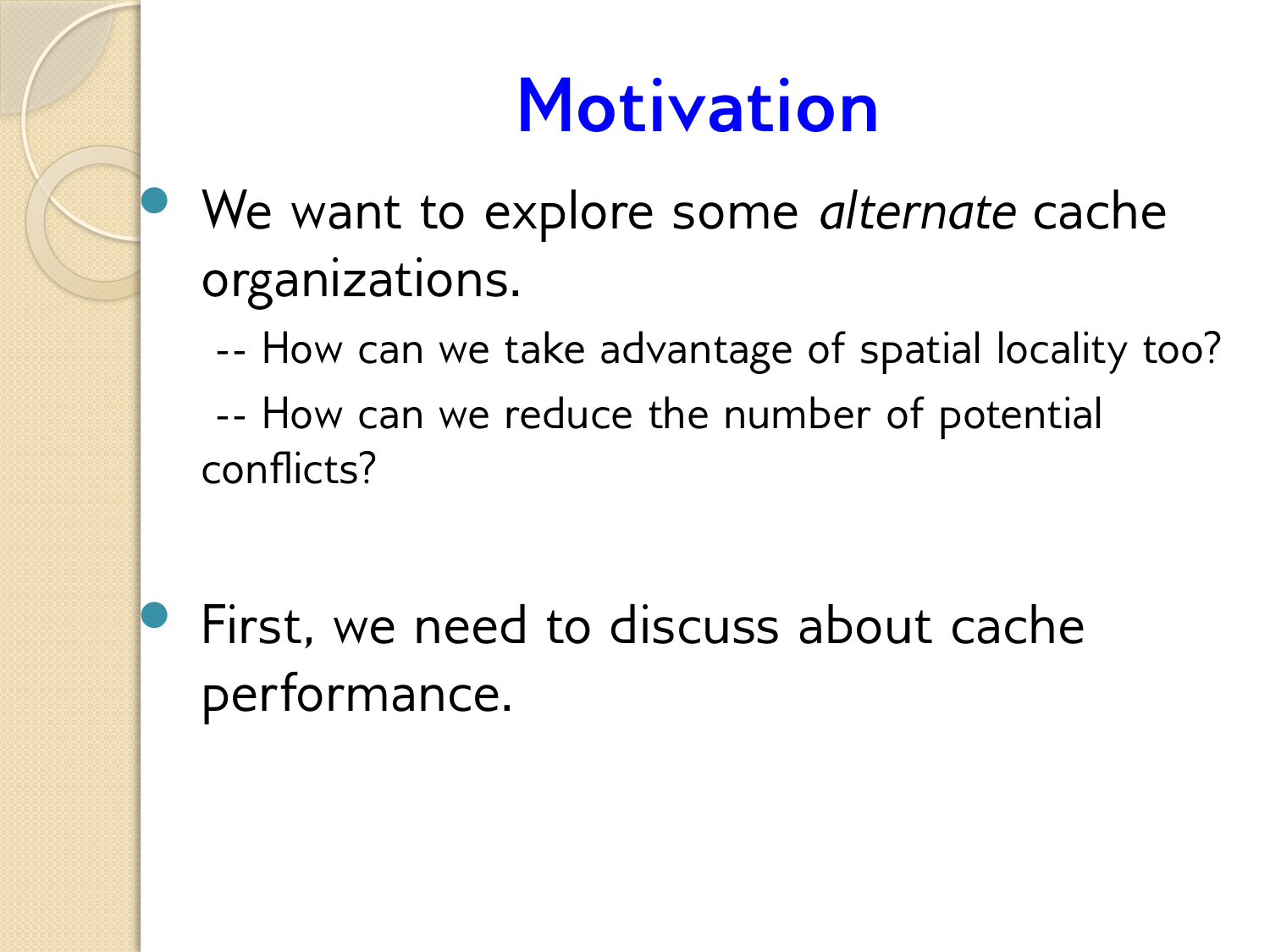

# Motivation
We want to explore some alternate cache organizations.
 -- How can we take advantage of spatial locality too?
 -- How can we reduce the number of potential conflicts?

First, we need to discuss about cache performance.